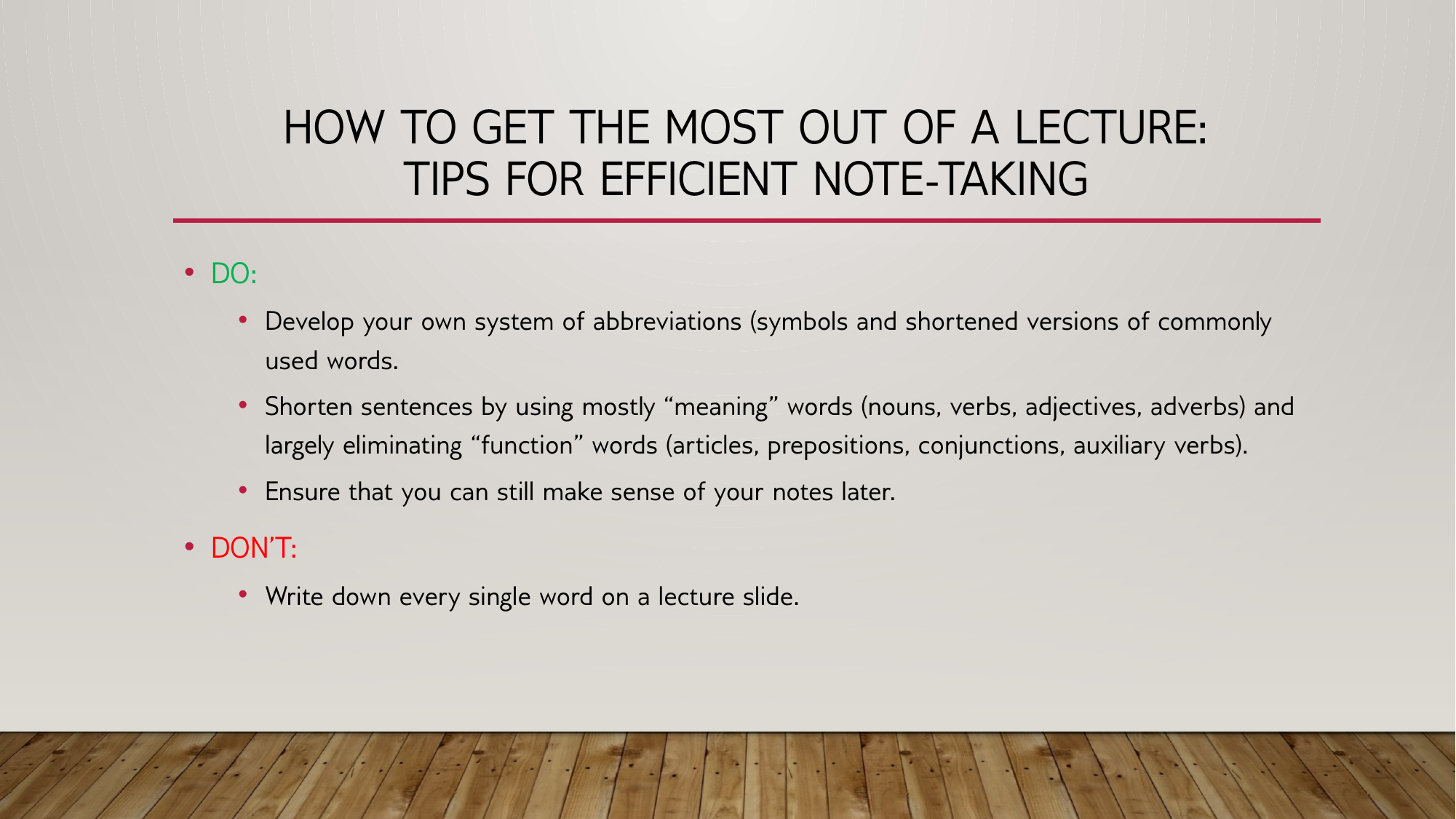

# How to get the most out of a lecture: Tips for efficient note-taking
DO:
Develop your own system of abbreviations (symbols and shortened versions of commonly used words.
Shorten sentences by using mostly “meaning” words (nouns, verbs, adjectives, adverbs) and largely eliminating “function” words (articles, prepositions, conjunctions, auxiliary verbs).
Ensure that you can still make sense of your notes later.
DON’T:
Write down every single word on a lecture slide.